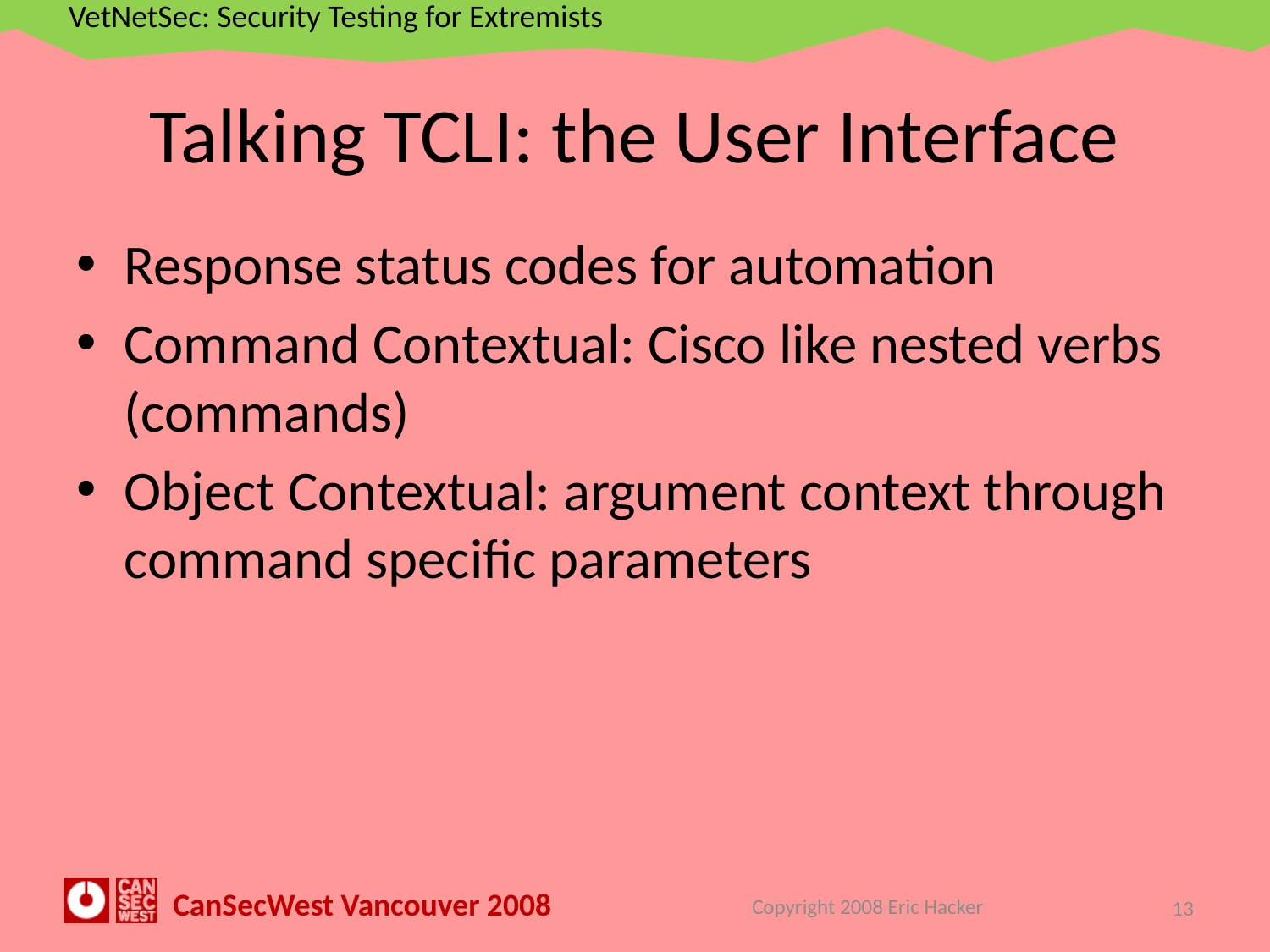

# Talking TCLI: the User Interface
Response status codes for automation
Command Contextual: Cisco like nested verbs (commands)
Object Contextual: argument context through command specific parameters
Copyright 2008 Eric Hacker
13